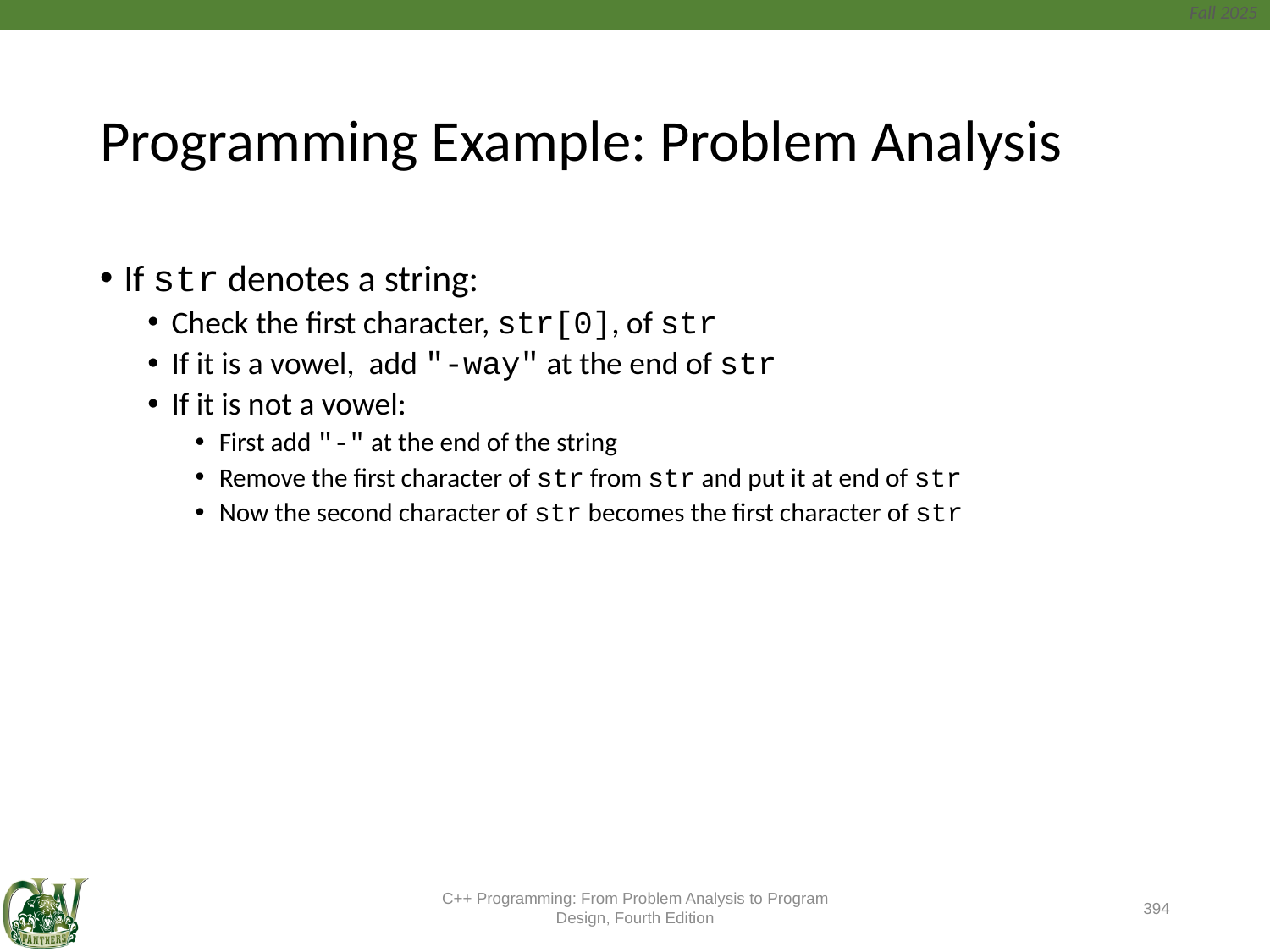

# Programming Example: Problem Analysis
If str denotes a string:
Check the first character, str[0], of str
If it is a vowel,  add "-way" at the end of str
If it is not a vowel:
First add "-" at the end of the string
Remove the first character of str from str and put it at end of str
Now the second character of str becomes the first character of str
C++ Programming: From Problem Analysis to Program Design, Fourth Edition
394